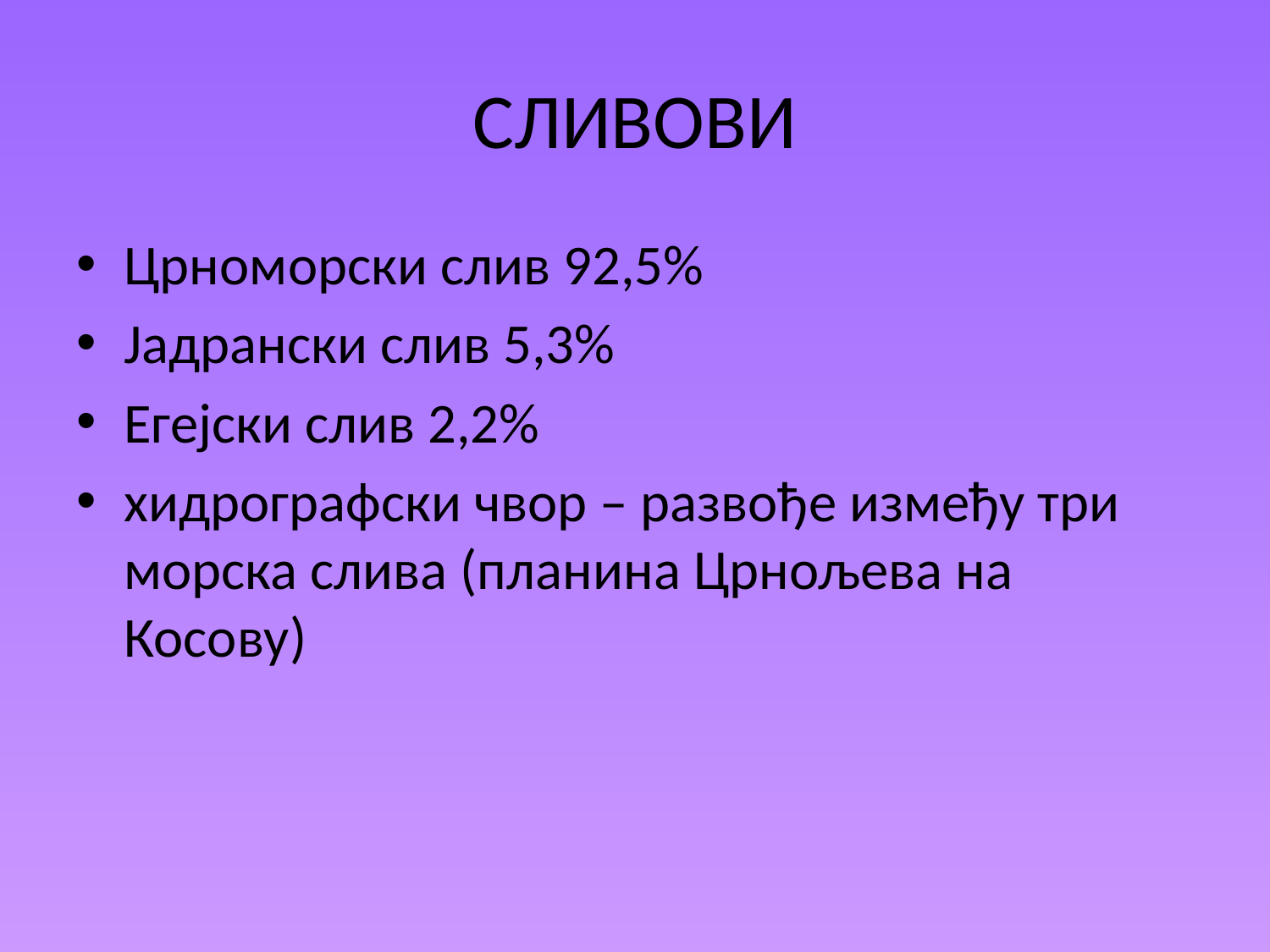

# СЛИВОВИ
Црноморски слив 92,5%
Јадрански слив 5,3%
Егејски слив 2,2%
хидрографски чвор – развође између три морска слива (планина Црнољева на Косову)